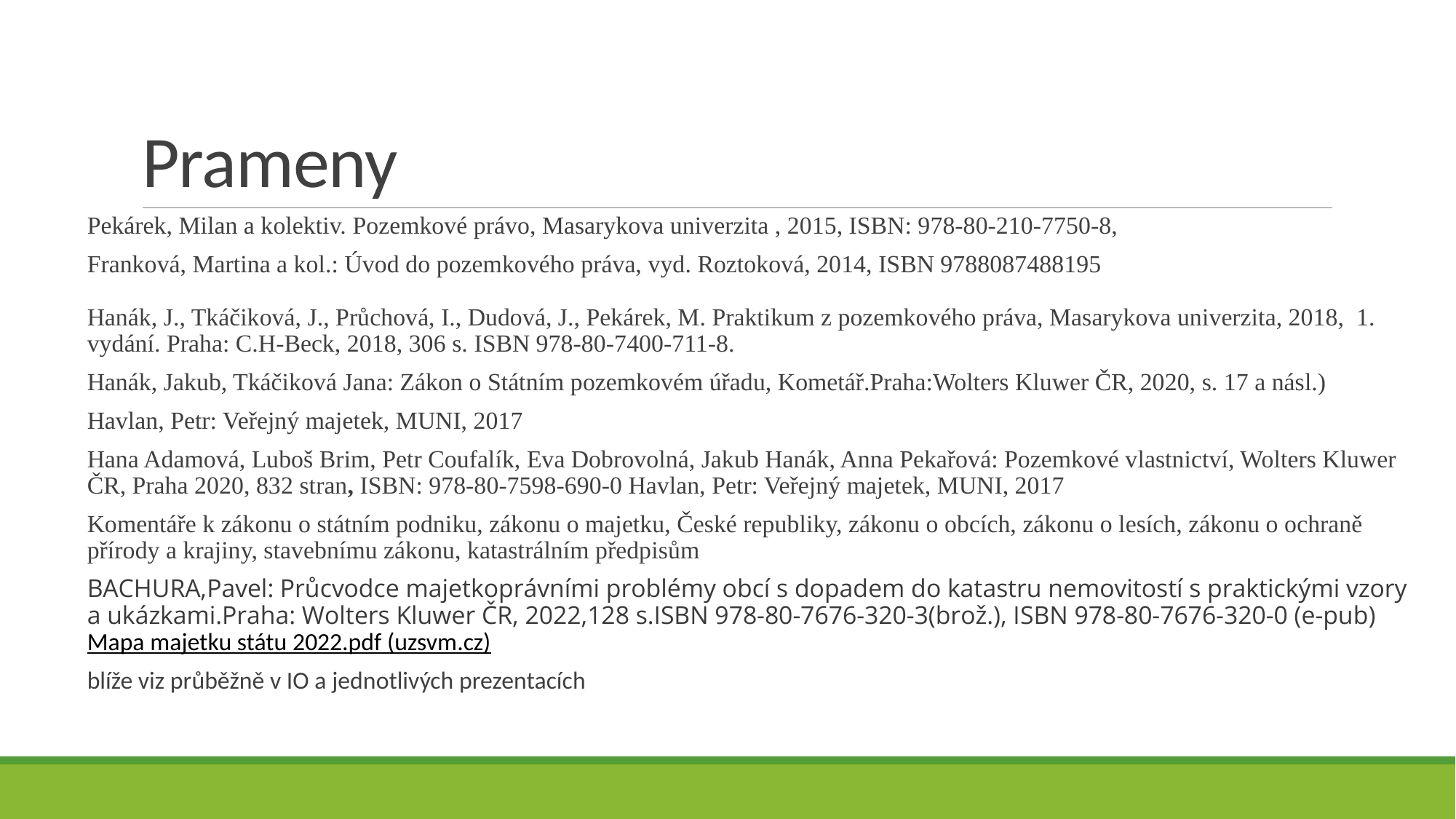

# Prameny
Pekárek, Milan a kolektiv. Pozemkové právo, Masarykova univerzita , 2015, ISBN: 978-80-210-7750-8,
Franková, Martina a kol.: Úvod do pozemkového práva, vyd. Roztoková, 2014, ISBN 9788087488195
Hanák, J., Tkáčiková, J., Průchová, I., Dudová, J., Pekárek, M. Praktikum z pozemkového práva, Masarykova univerzita, 2018,  1. vydání. Praha: C.H-Beck, 2018, 306 s. ISBN 978-80-7400-711-8.
Hanák, Jakub, Tkáčiková Jana: Zákon o Státním pozemkovém úřadu, Kometář.Praha:Wolters Kluwer ČR, 2020, s. 17 a násl.)
Havlan, Petr: Veřejný majetek, MUNI, 2017
Hana Adamová, Luboš Brim, Petr Coufalík, Eva Dobrovolná, Jakub Hanák, Anna Pekařová: Pozemkové vlastnictví, Wolters Kluwer ČR, Praha 2020, 832 stran, ISBN: 978-80-7598-690-0 Havlan, Petr: Veřejný majetek, MUNI, 2017
Komentáře k zákonu o státním podniku, zákonu o majetku, České republiky, zákonu o obcích, zákonu o lesích, zákonu o ochraně přírody a krajiny, stavebnímu zákonu, katastrálním předpisům
BACHURA,Pavel: Průcvodce majetkoprávními problémy obcí s dopadem do katastru nemovitostí s praktickými vzory a ukázkami.Praha: Wolters Kluwer ČR, 2022,128 s.ISBN 978-80-7676-320-3(brož.), ISBN 978-80-7676-320-0 (e-pub)Mapa majetku státu 2022.pdf (uzsvm.cz)
blíže viz průběžně v IO a jednotlivých prezentacích